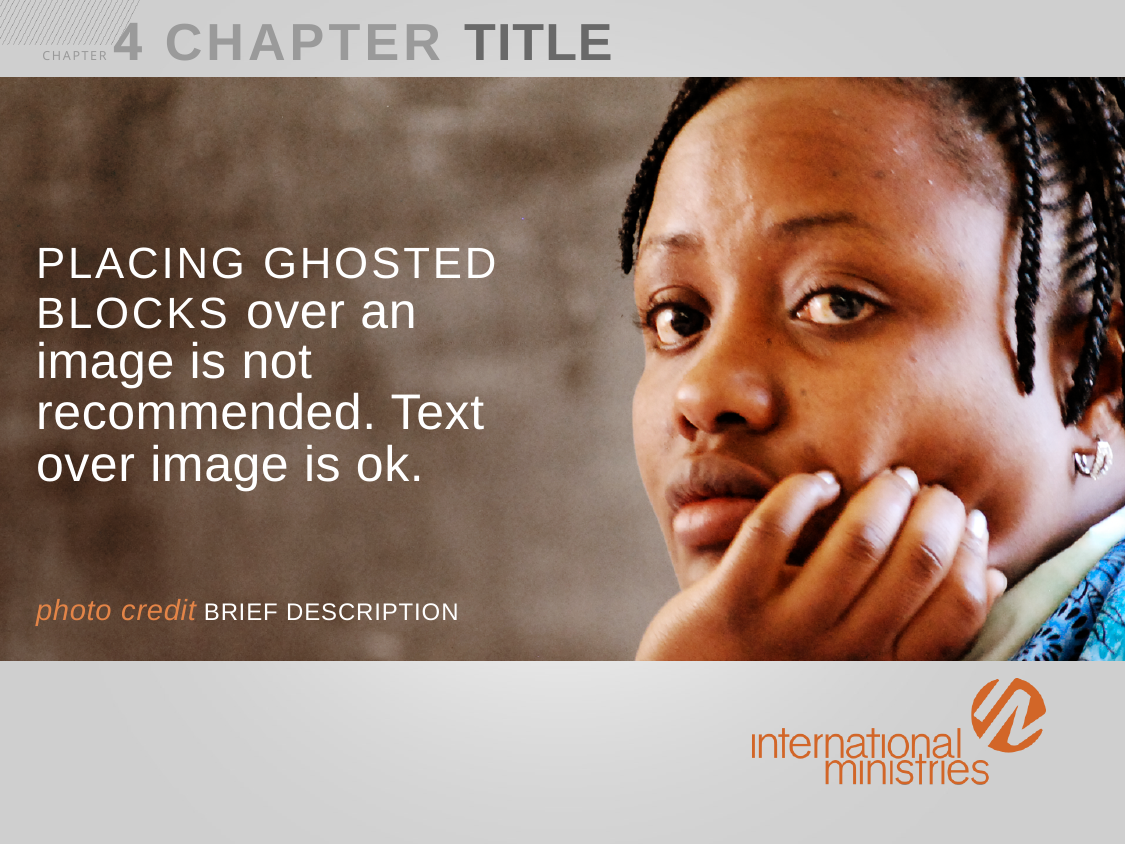

CHAPTER 4 CHAPTER TITLE

PLACING GHOSTED BLOCKS over an image is not recommended. Text over image is ok.
photo credit BRIEF DESCRIPTION